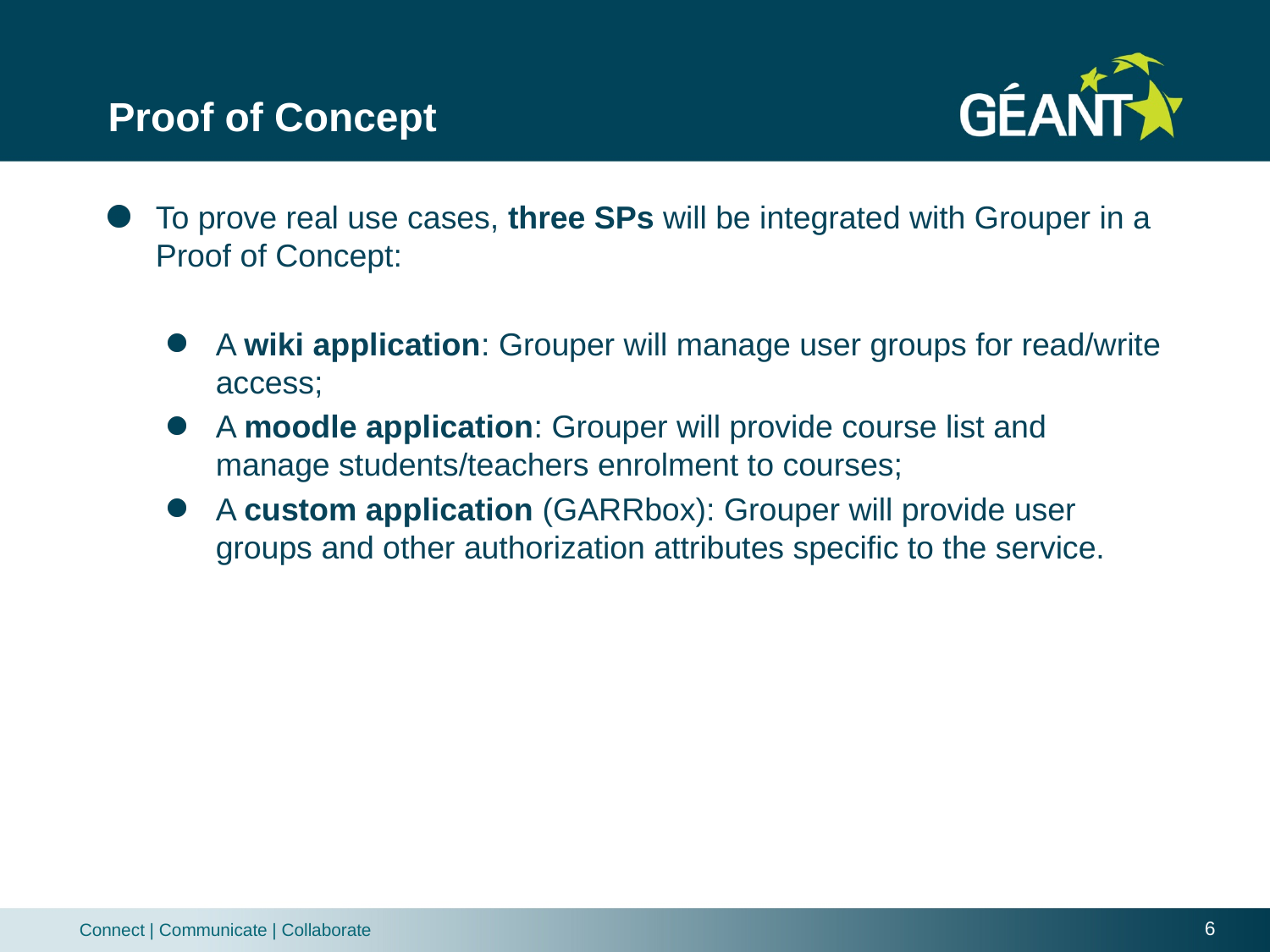

# Proof of Concept
To prove real use cases, three SPs will be integrated with Grouper in a Proof of Concept:

A wiki application: Grouper will manage user groups for read/write access;
A moodle application: Grouper will provide course list and manage students/teachers enrolment to courses;
A custom application (GARRbox): Grouper will provide user groups and other authorization attributes specific to the service.